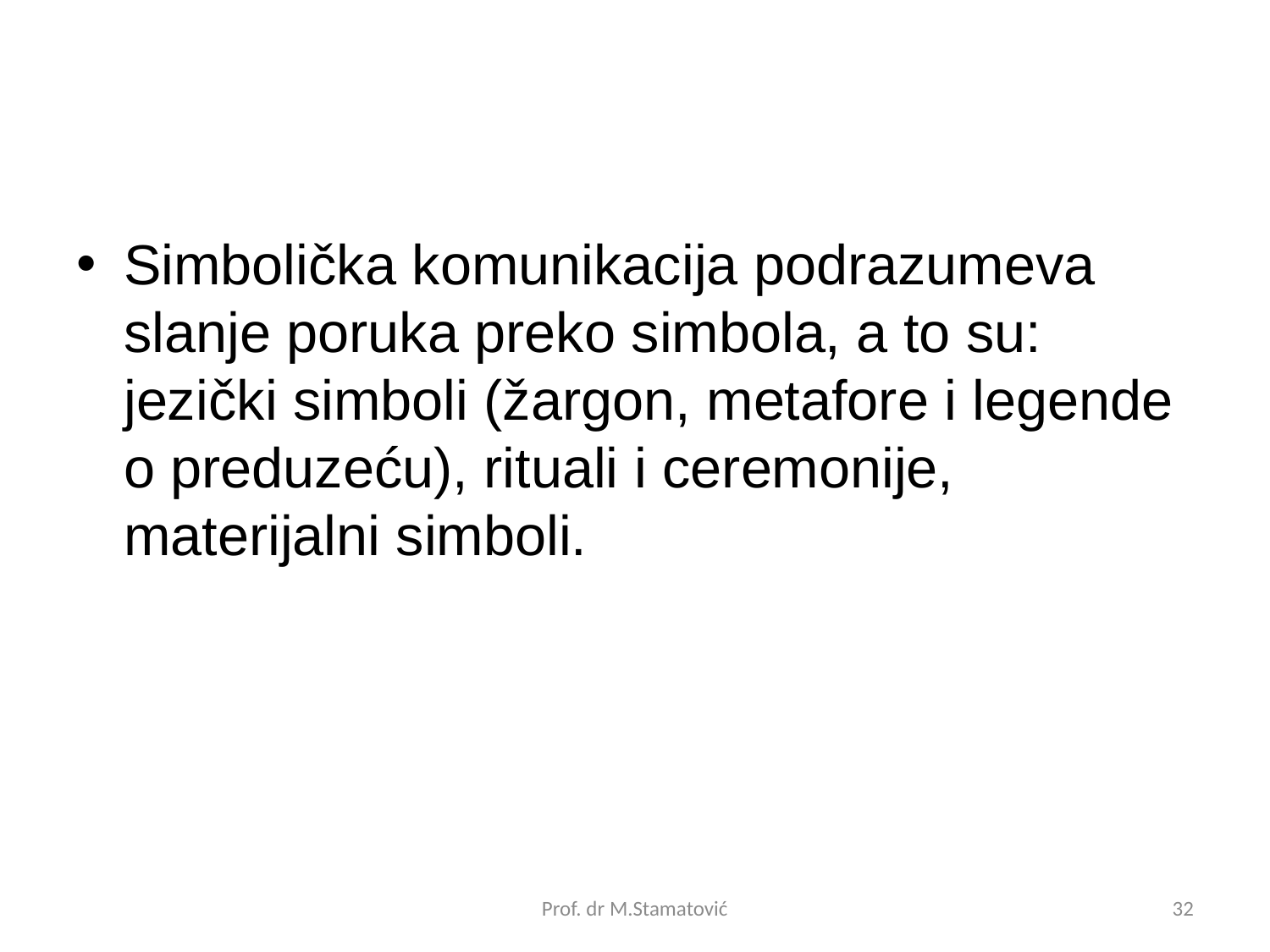

Simbolička komunikacija podrazumeva slanje poruka preko simbola, a to su: jezički simboli (žargon, metafore i legende o preduzeću), rituali i ceremonije, materijalni simboli.

Prof. dr M.Stamatović
32